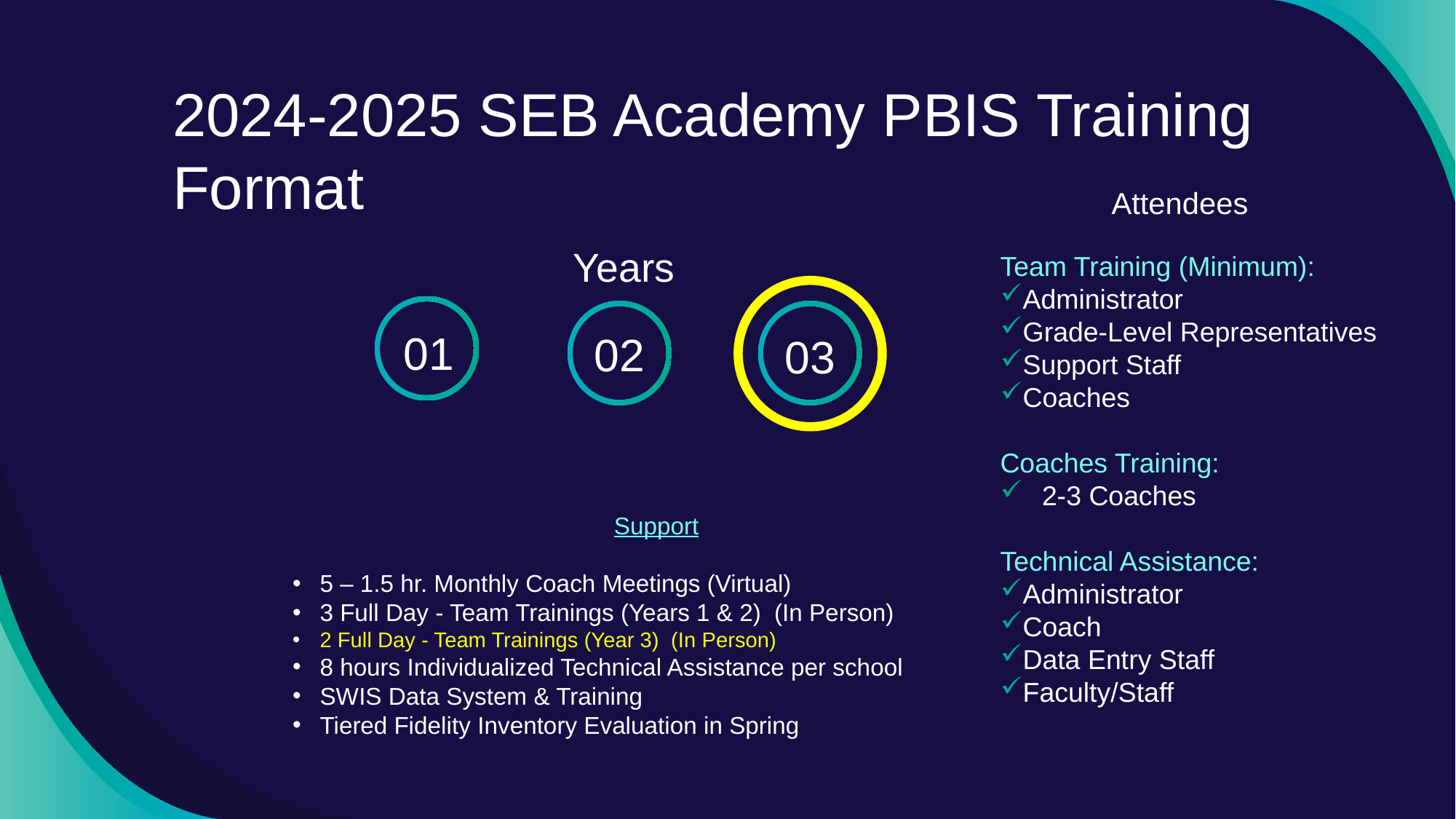

2024-2025 SEB Academy PBIS Training Format
Attendees
Years
Team Training (Minimum):
Administrator
Grade-Level Representatives
Support Staff
Coaches

Coaches Training:
 2-3 Coaches

Technical Assistance:
Administrator
Coach
Data Entry Staff
Faculty/Staff

01
# 02
03
Support

5 – 1.5 hr. Monthly Coach Meetings (Virtual)
3 Full Day - Team Trainings (Years 1 & 2)  (In Person)
2 Full Day - Team Trainings (Year 3)  (In Person)
8 hours Individualized Technical Assistance per school
SWIS Data System & Training
Tiered Fidelity Inventory Evaluation in Spring